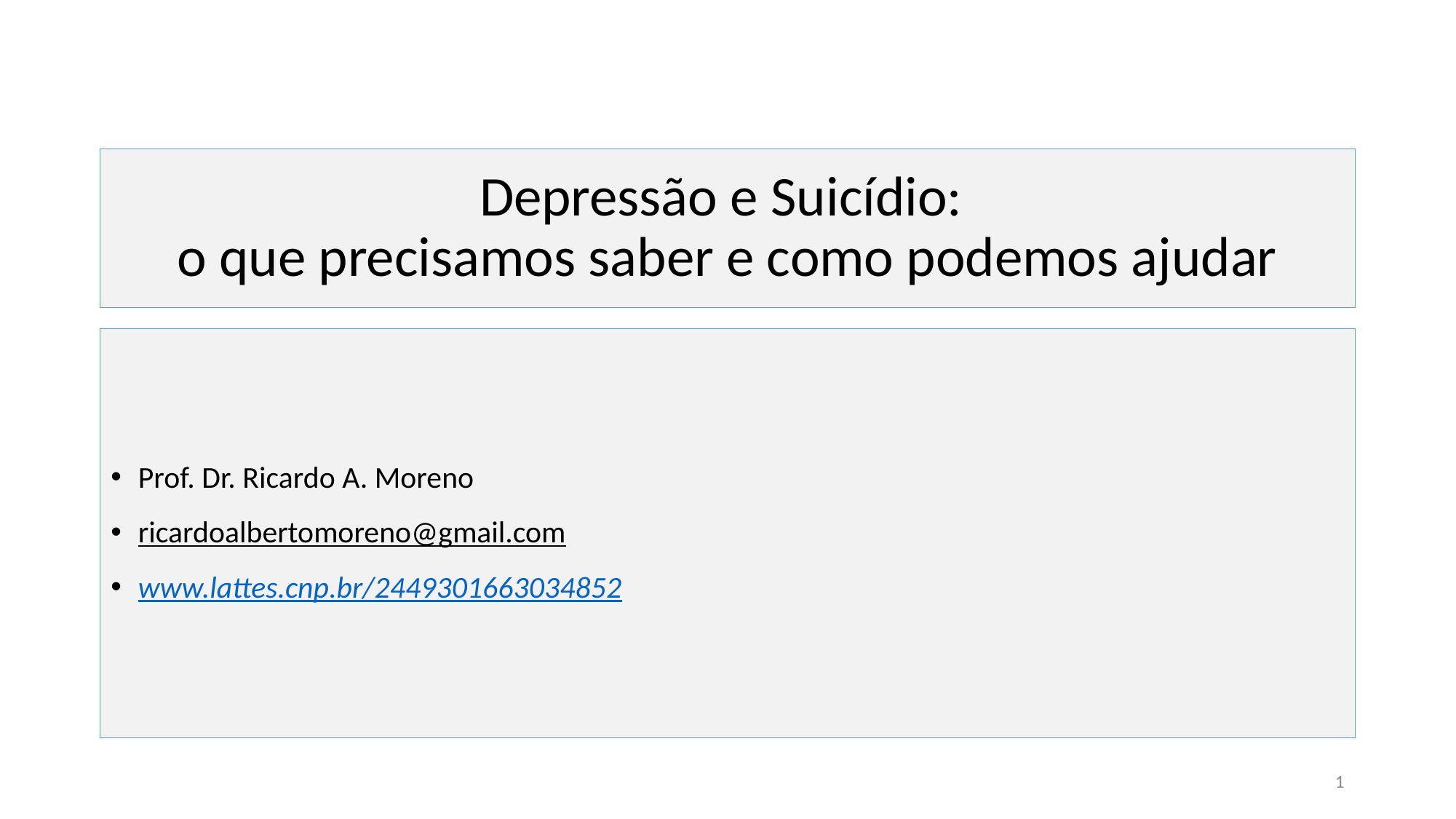

# Depressão e Suicídio: o que precisamos saber e como podemos ajudar
Prof. Dr. Ricardo A. Moreno
ricardoalbertomoreno@gmail.com
www.lattes.cnp.br/2449301663034852
1